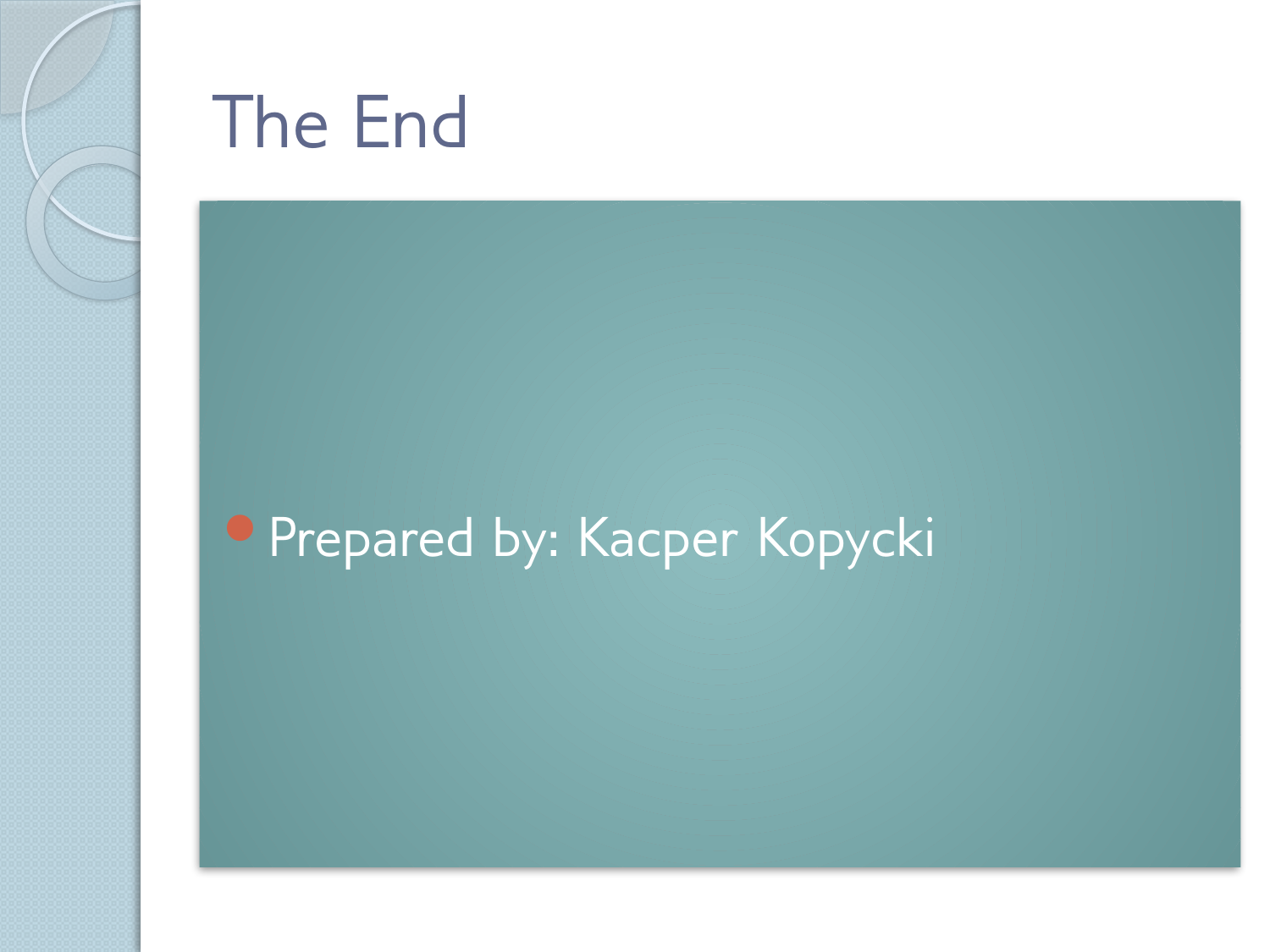

# The End
Prepared by: Kacper Kopycki